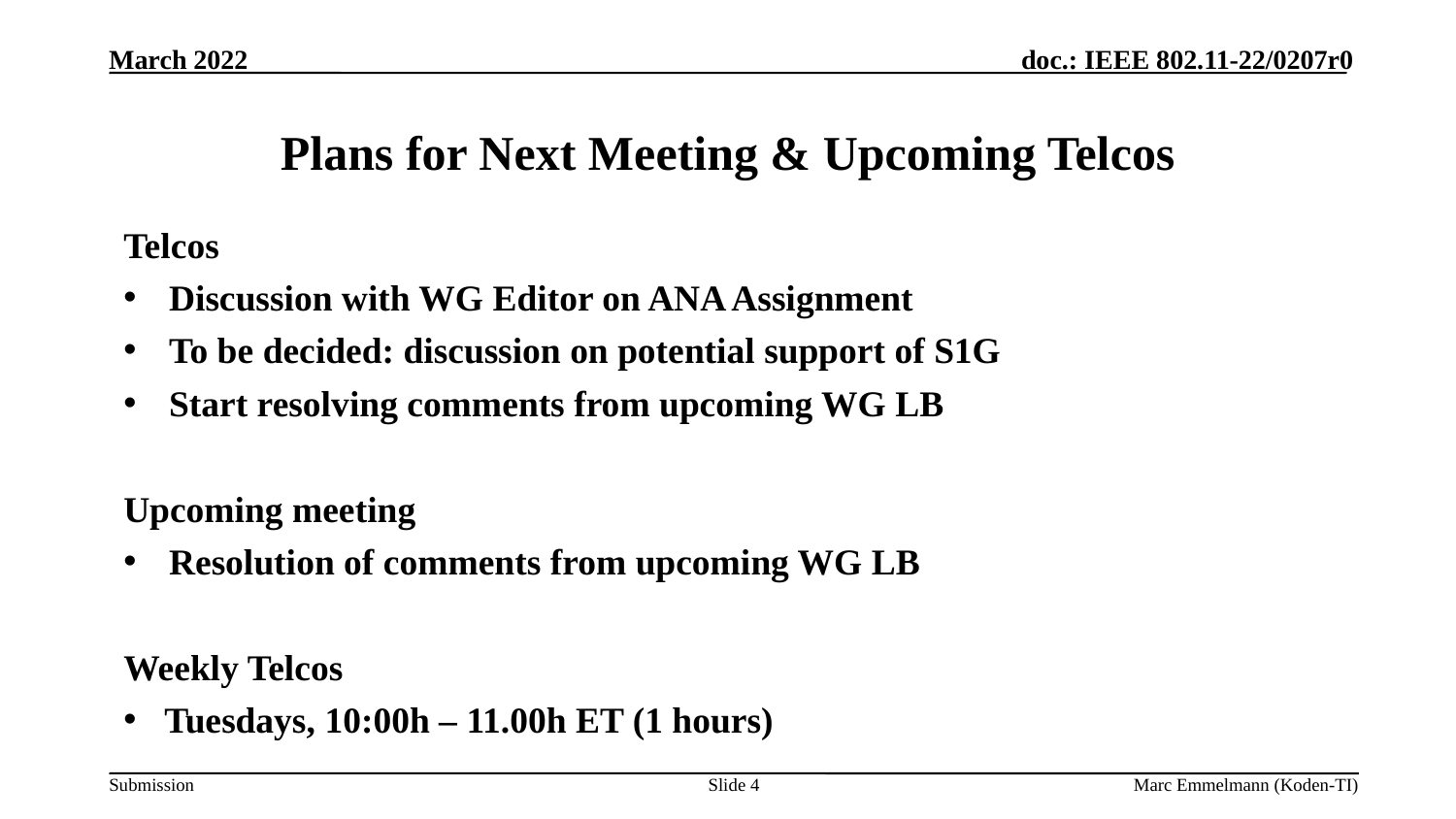

March 2022
# Plans for Next Meeting & Upcoming Telcos
Telcos
Discussion with WG Editor on ANA Assignment
To be decided: discussion on potential support of S1G
Start resolving comments from upcoming WG LB

Upcoming meeting
Resolution of comments from upcoming WG LB

Weekly Telcos
Tuesdays, 10:00h – 11.00h ET (1 hours)
Slide 4
Marc Emmelmann (Koden-TI)